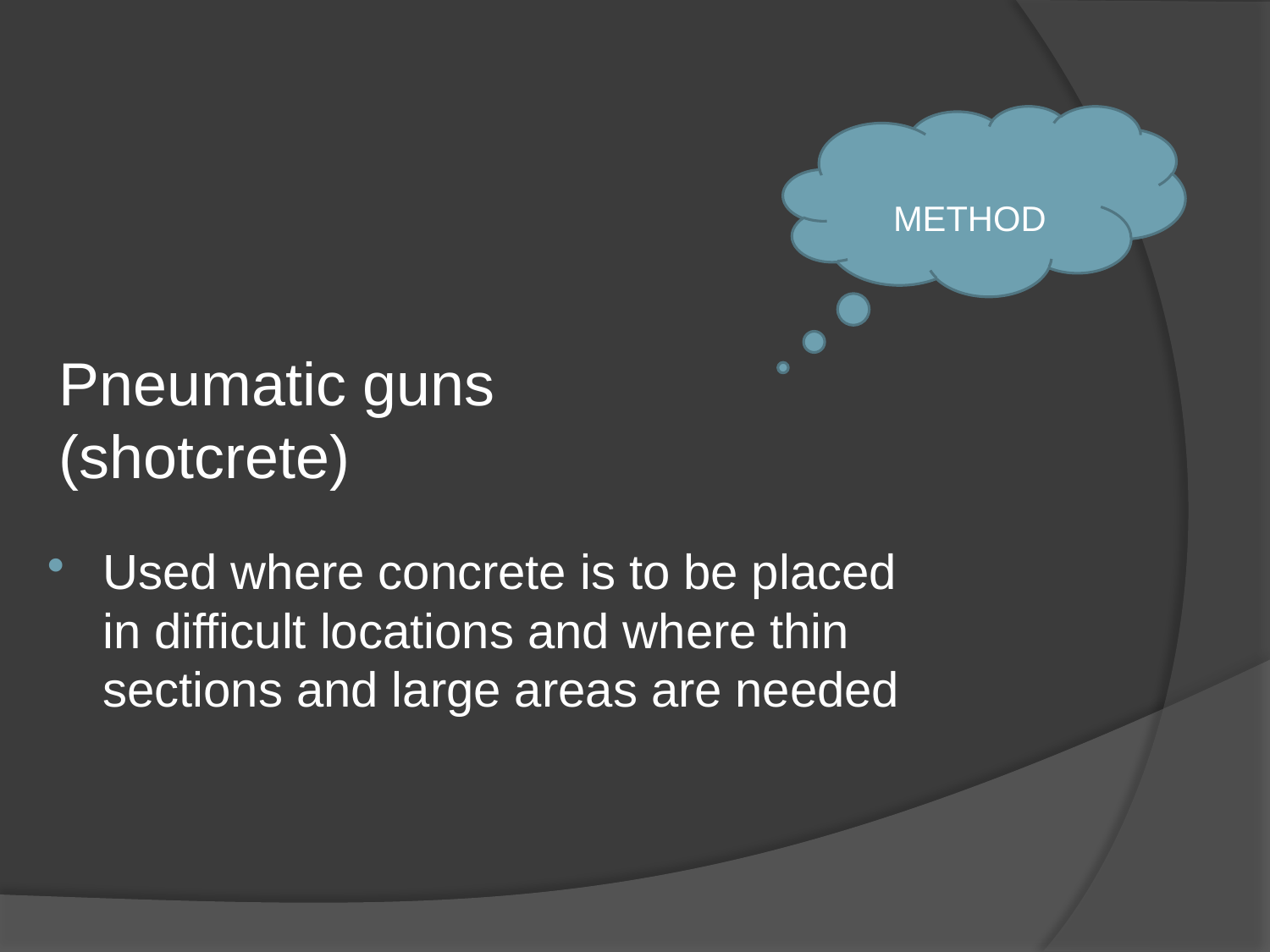

METHOD
# Pneumatic guns (shotcrete)

Used where concrete is to be placed in difficult locations and where thin sections and large areas are needed